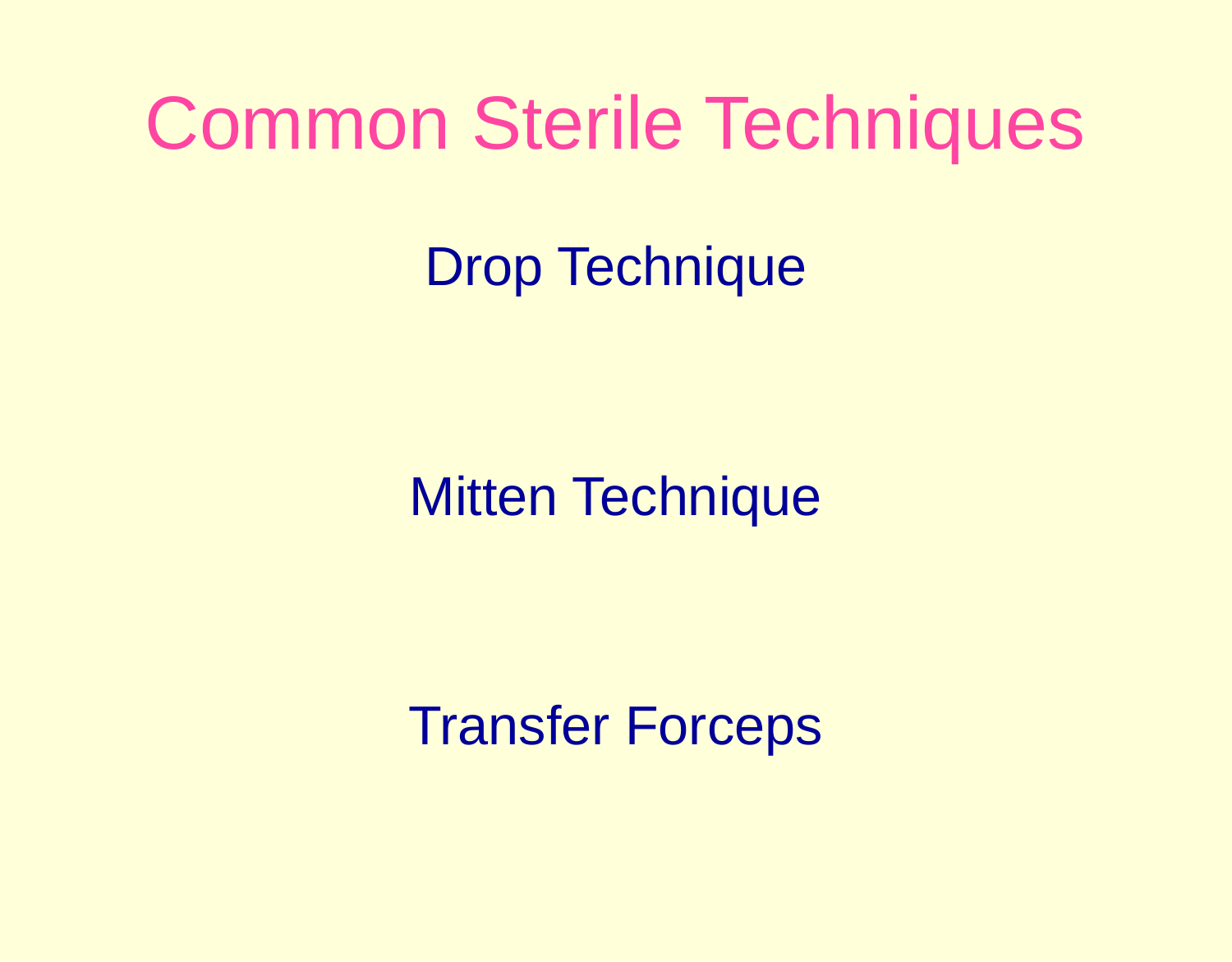

# Common Sterile Techniques
Drop Technique

Mitten Technique

Transfer Forceps